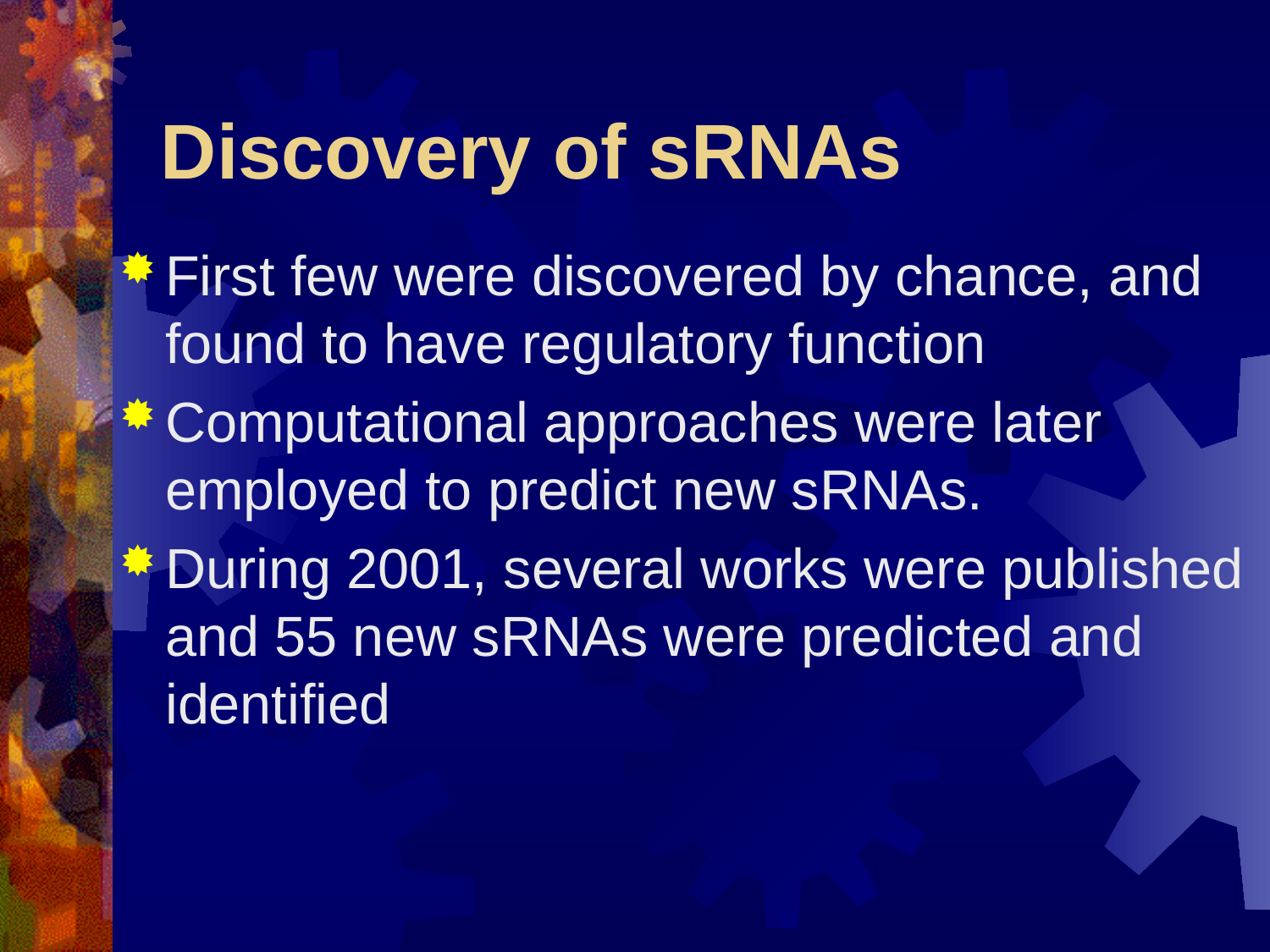

Discovery of sRNAs
First few were discovered by chance, and found to have regulatory function
Computational approaches were later employed to predict new sRNAs.
During 2001, several works were published and 55 new sRNAs were predicted and identified